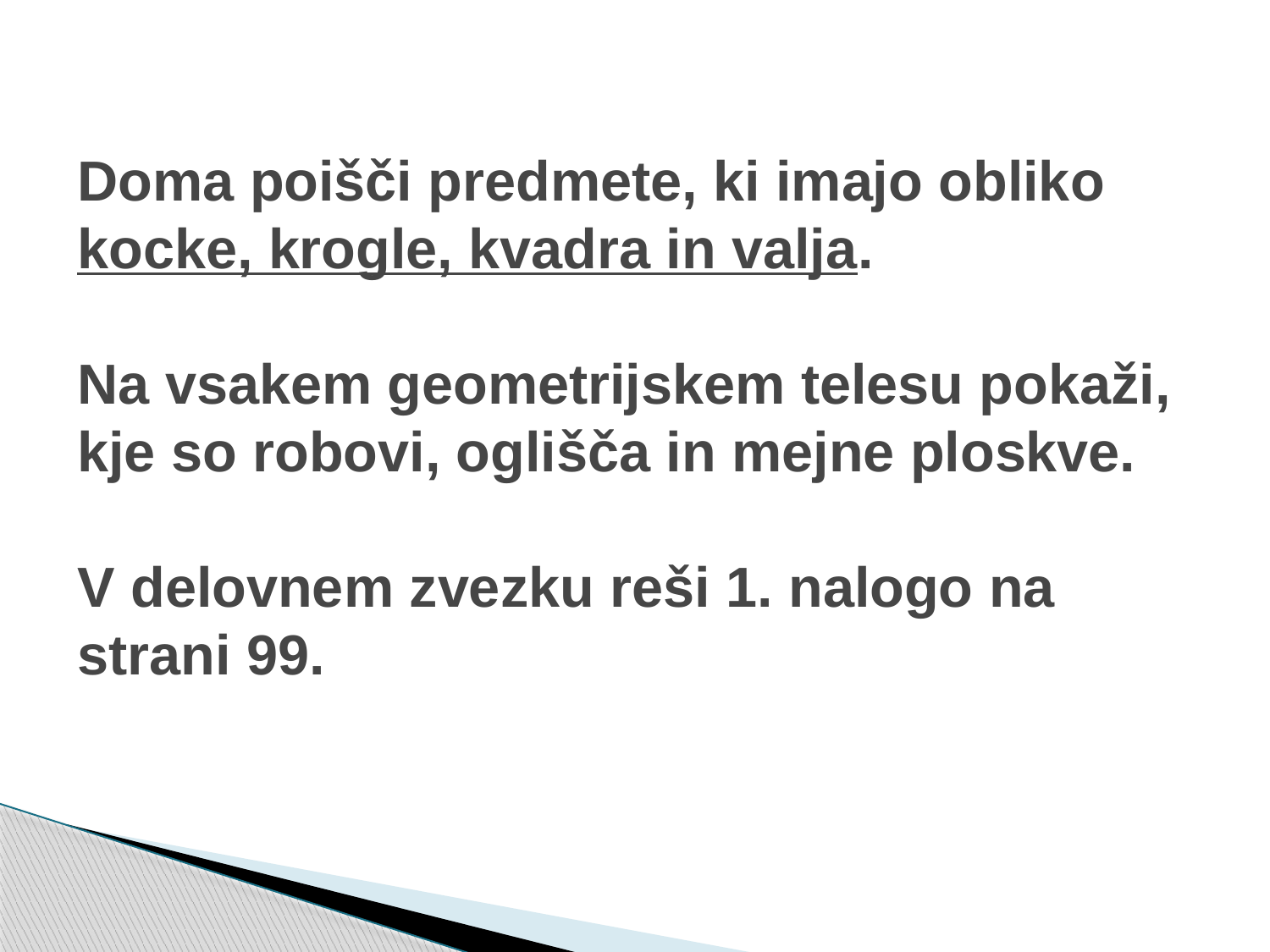

# Doma poišči predmete, ki imajo obliko kocke, krogle, kvadra in valja. Na vsakem geometrijskem telesu pokaži, kje so robovi, oglišča in mejne ploskve. V delovnem zvezku reši 1. nalogo na strani 99.